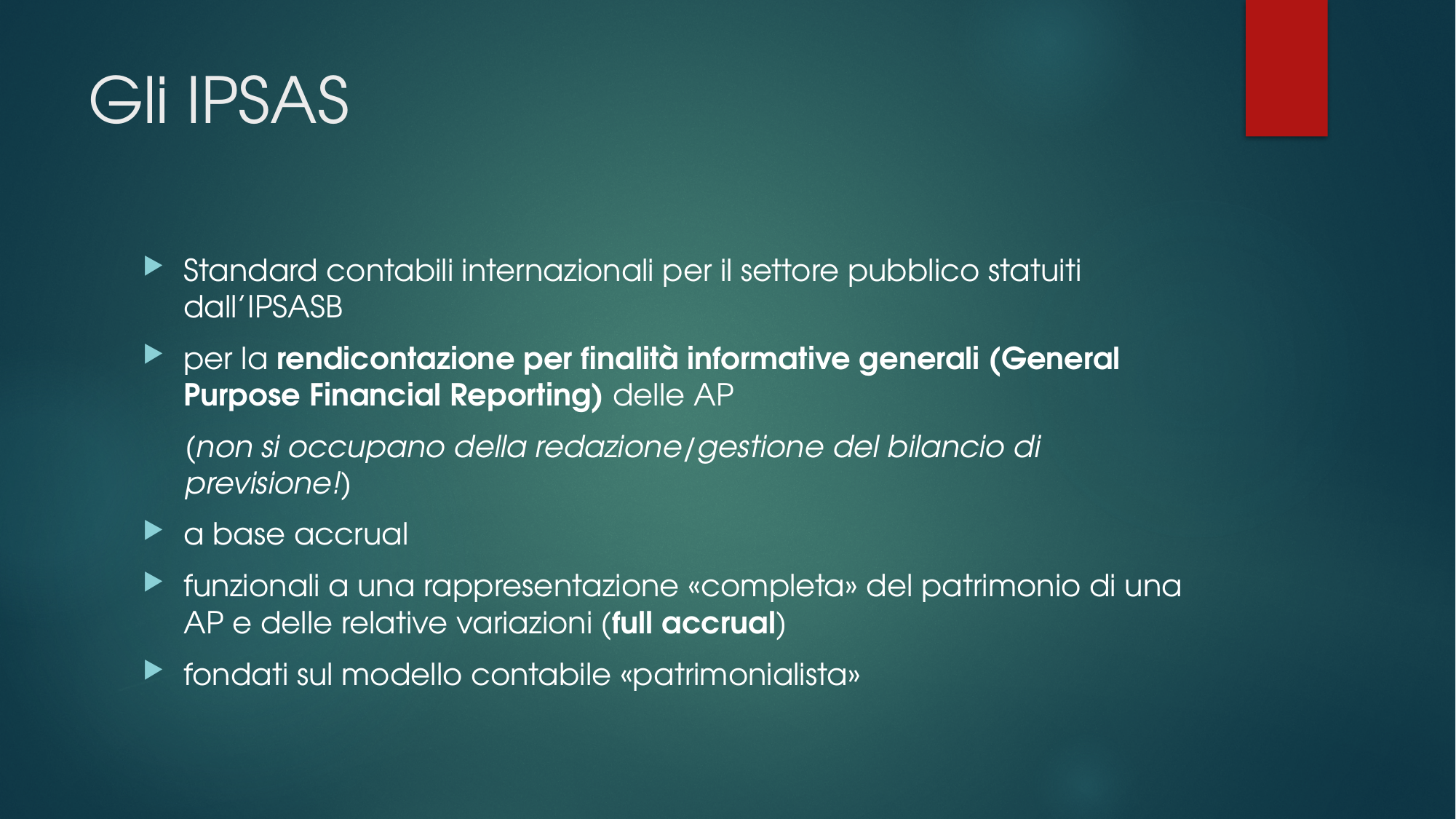

# Gli IPSAS
Standard contabili internazionali per il settore pubblico statuiti dall’IPSASB
per la rendicontazione per finalità informative generali (General Purpose Financial Reporting) delle AP
(non si occupano della redazione/gestione del bilancio di previsione!)
a base accrual
funzionali a una rappresentazione «completa» del patrimonio di una AP e delle relative variazioni (full accrual)
fondati sul modello contabile «patrimonialista»